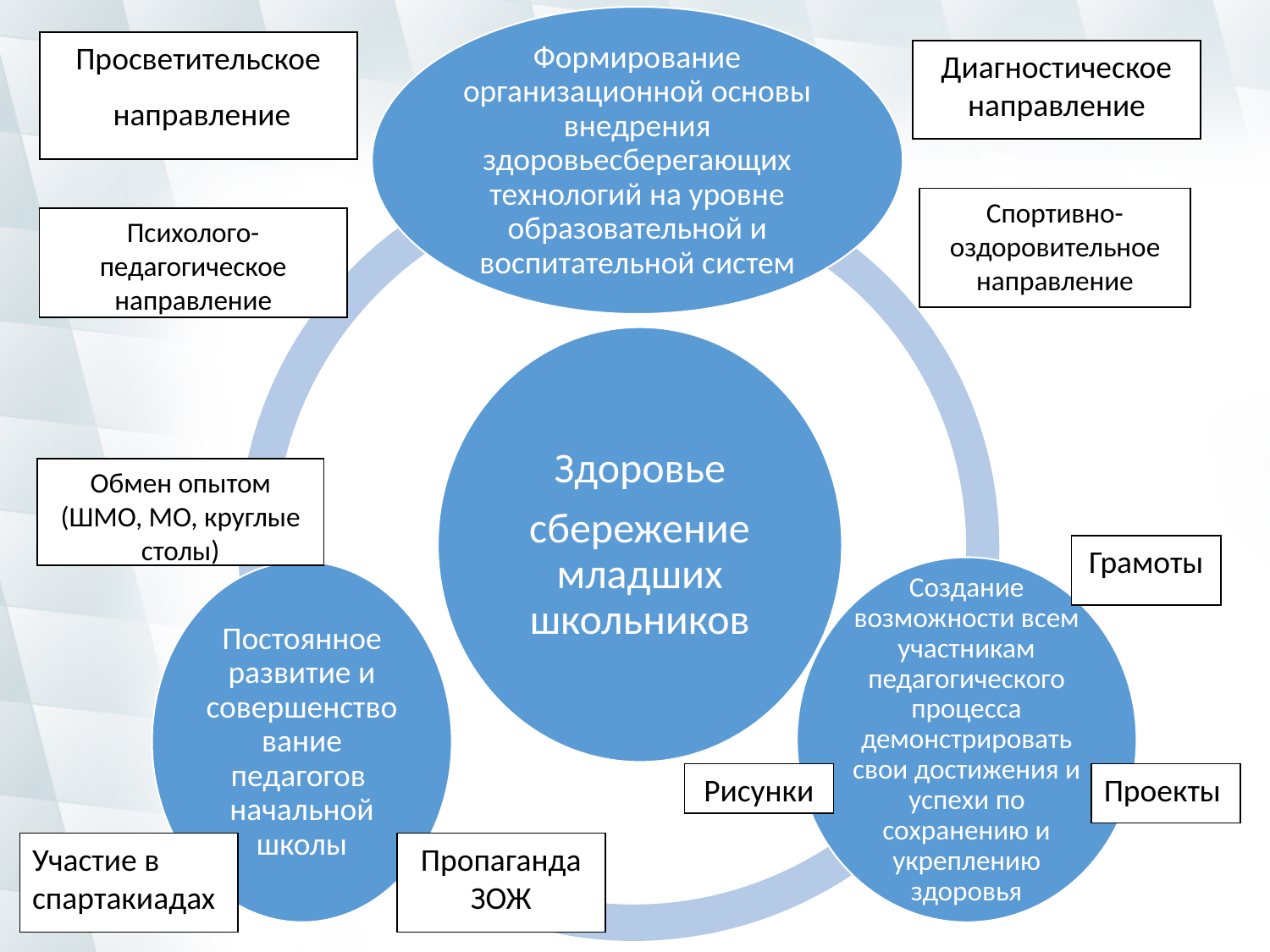

Здоровье
сбережение младших школьников
Формирование организационной основы внедрения здоровьесберегающих технологий на уровне образовательной и воспитательной систем
Создание возможности всем участникам педагогического процесса демонстрировать свои достижения и успехи по сохранению и укреплению здоровья
Постоянное развитие и совершенствование педагогов  начальной школы
Просветительское
 направление
Диагностическое направление
Спортивно-оздоровительное направление
Психолого-педагогическое направление
Обмен опытом (ШМО, МО, круглые столы)
Грамоты
Рисунки

Проекты
Участие в спартакиадах
Пропаганда ЗОЖ